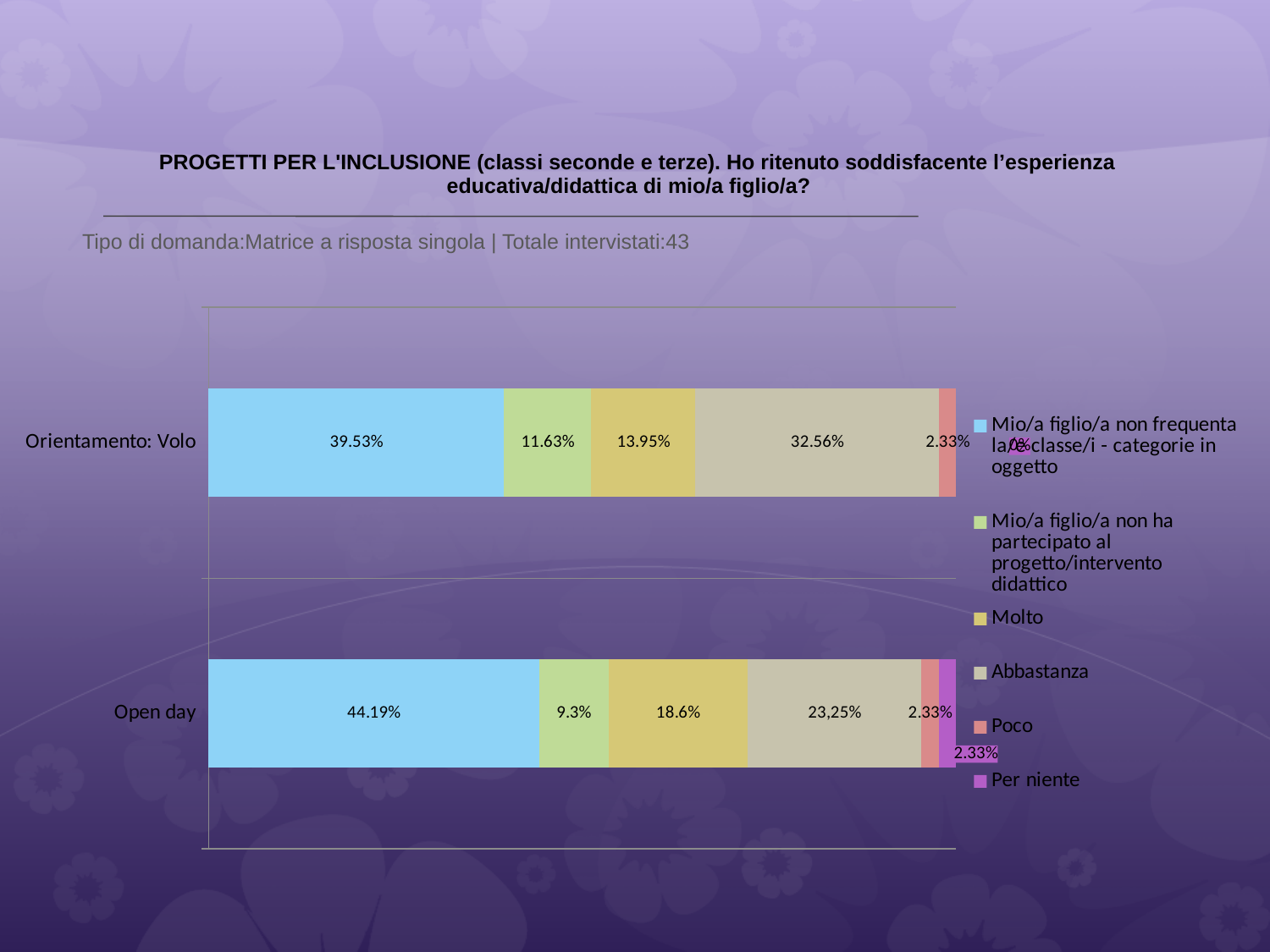

# PROGETTI PER L'INCLUSIONE (classi seconde e terze). Ho ritenuto soddisfacente l’esperienza educativa/didattica di mio/a figlio/a?
 Tipo di domanda:Matrice a risposta singola | Totale intervistati:43

### Chart

| Category | Mio/a figlio/a non frequenta la/e classe/i - categorie in oggetto | Mio/a figlio/a non ha partecipato al progetto/intervento didattico | Molto | Abbastanza | Poco | Per niente |
|---|---|---|---|---|---|---|
| Orientamento: Volo | 0.3953 | 0.1163 | 0.13949999 | 0.32560003 | 0.0233 | 0.0 |
| Open day | 0.44189999 | 0.093 | 0.186 | 0.2326 | 0.0233 | 0.0233 |